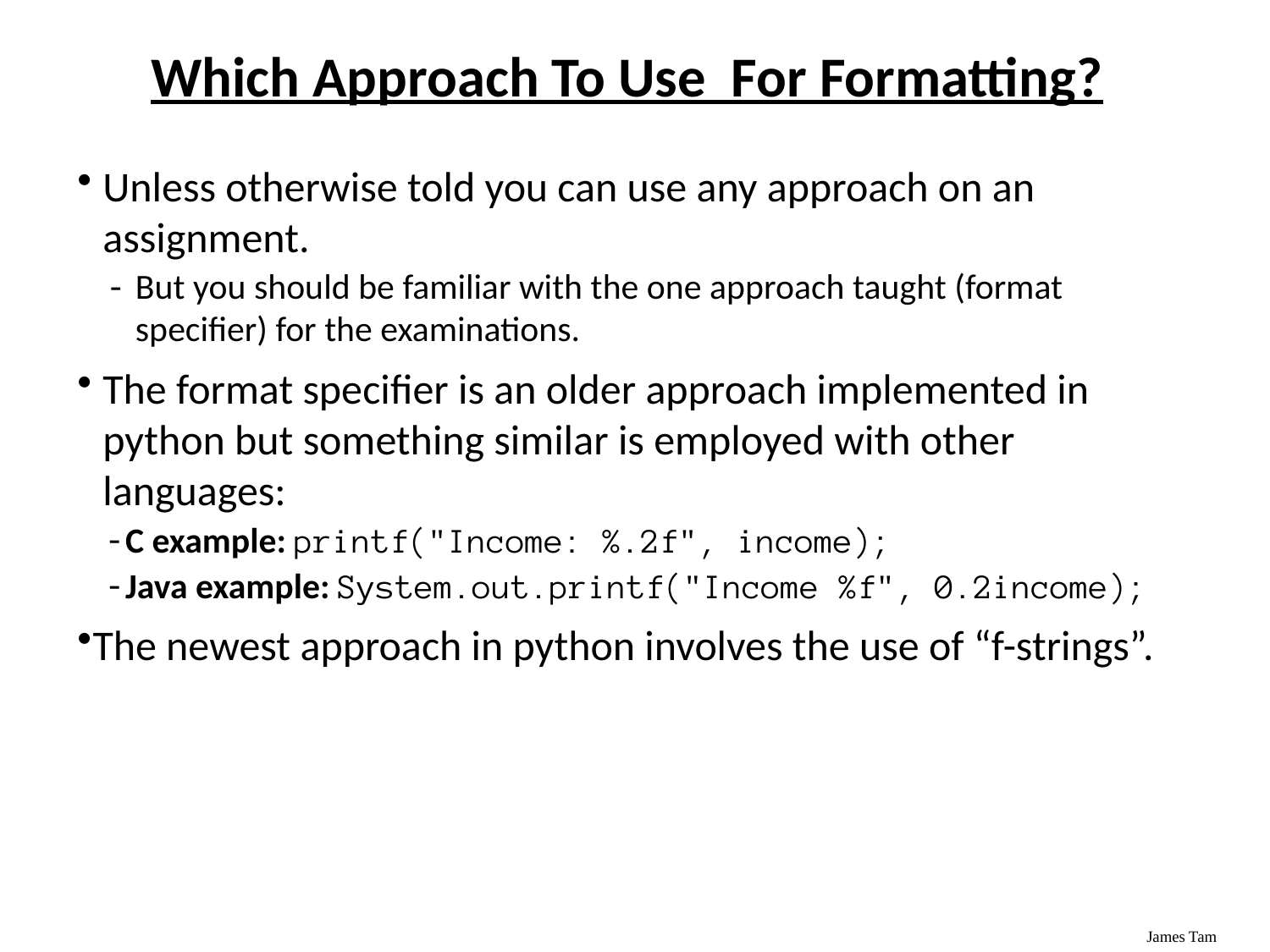

# Which Approach To Use  For Formatting?
Unless otherwise told you can use any approach on an assignment.
But you should be familiar with the one approach taught (format specifier) for the examinations.
The format specifier is an older approach implemented in python but something similar is employed with other languages:
C example: printf("Income: %.2f", income);
Java example: System.out.printf("Income %f", 0.2income);
The newest approach in python involves the use of “f-strings”.